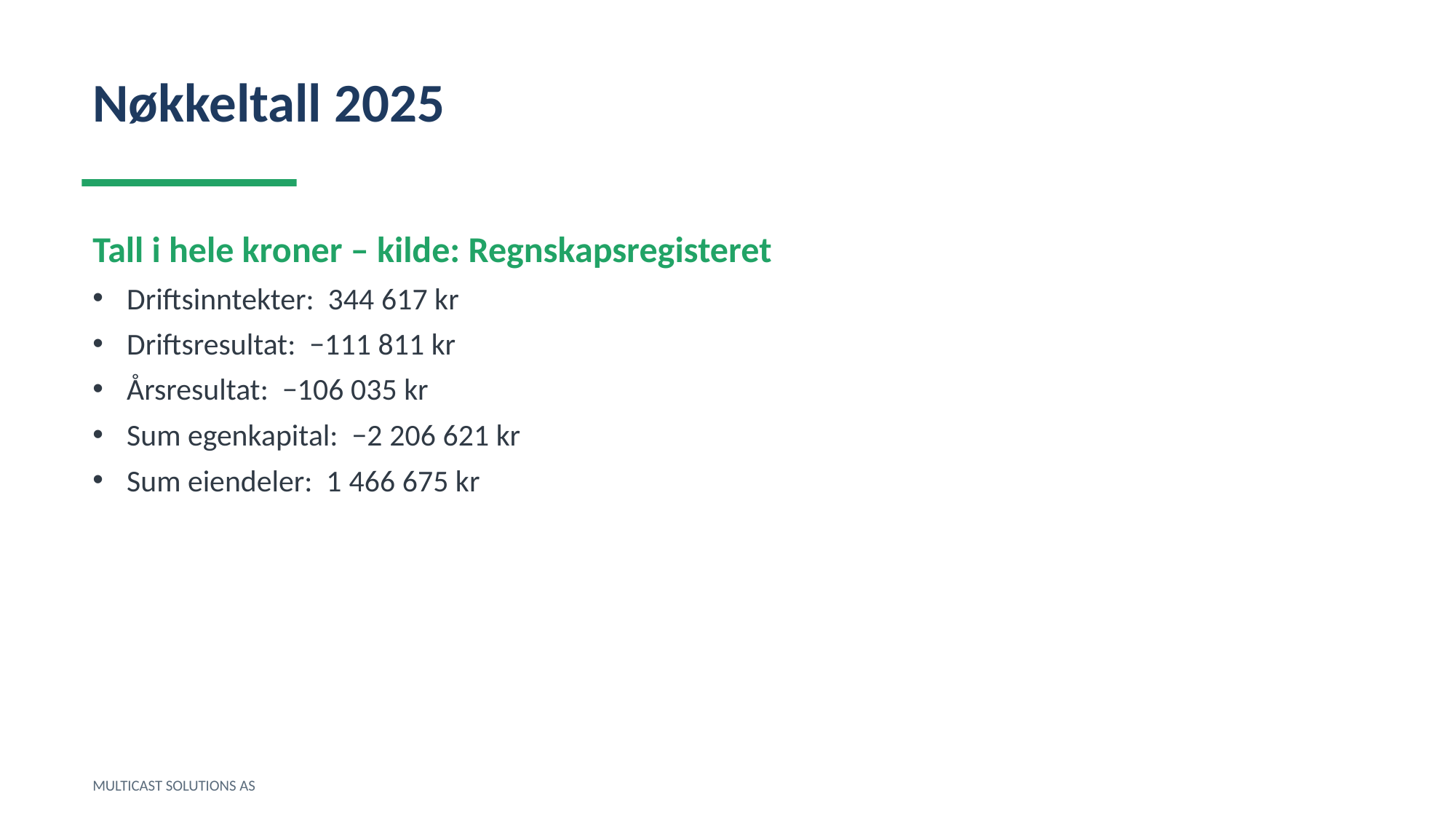

Nøkkeltall 2025

Tall i hele kroner – kilde: Regnskapsregisteret
Driftsinntekter:  344 617 kr
Driftsresultat:  −111 811 kr
Årsresultat:  −106 035 kr
Sum egenkapital:  −2 206 621 kr
Sum eiendeler:  1 466 675 kr
MULTICAST SOLUTIONS AS